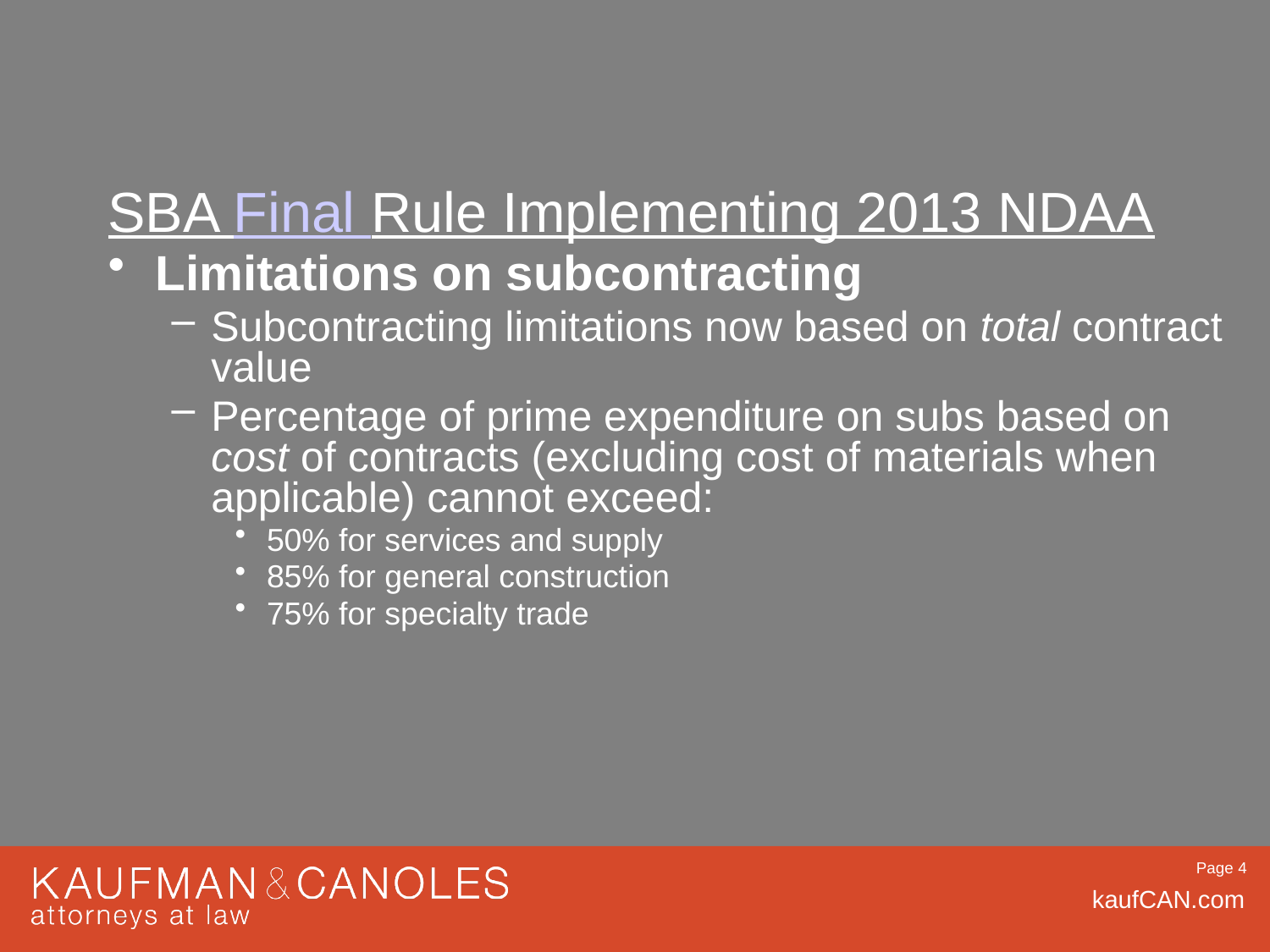

#
SBA Final Rule Implementing 2013 NDAA
Limitations on subcontracting
Subcontracting limitations now based on total contract value
Percentage of prime expenditure on subs based on cost of contracts (excluding cost of materials when applicable) cannot exceed:
50% for services and supply
85% for general construction
75% for specialty trade